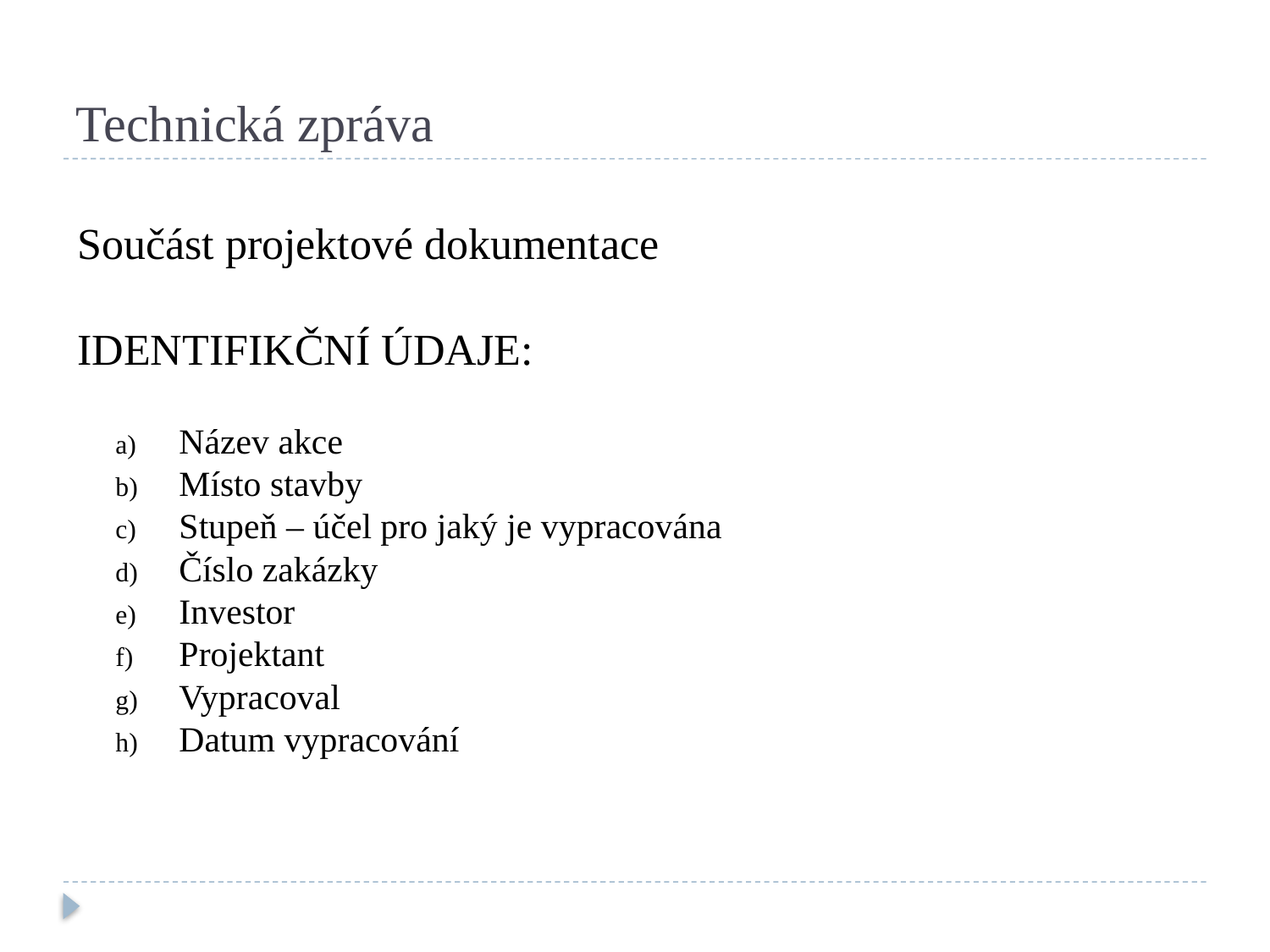

# Technická zpráva

Součást projektové dokumentace

IDENTIFIKČNÍ ÚDAJE:

Název akce
Místo stavby
Stupeň – účel pro jaký je vypracována
Číslo zakázky
Investor
Projektant
Vypracoval
Datum vypracování